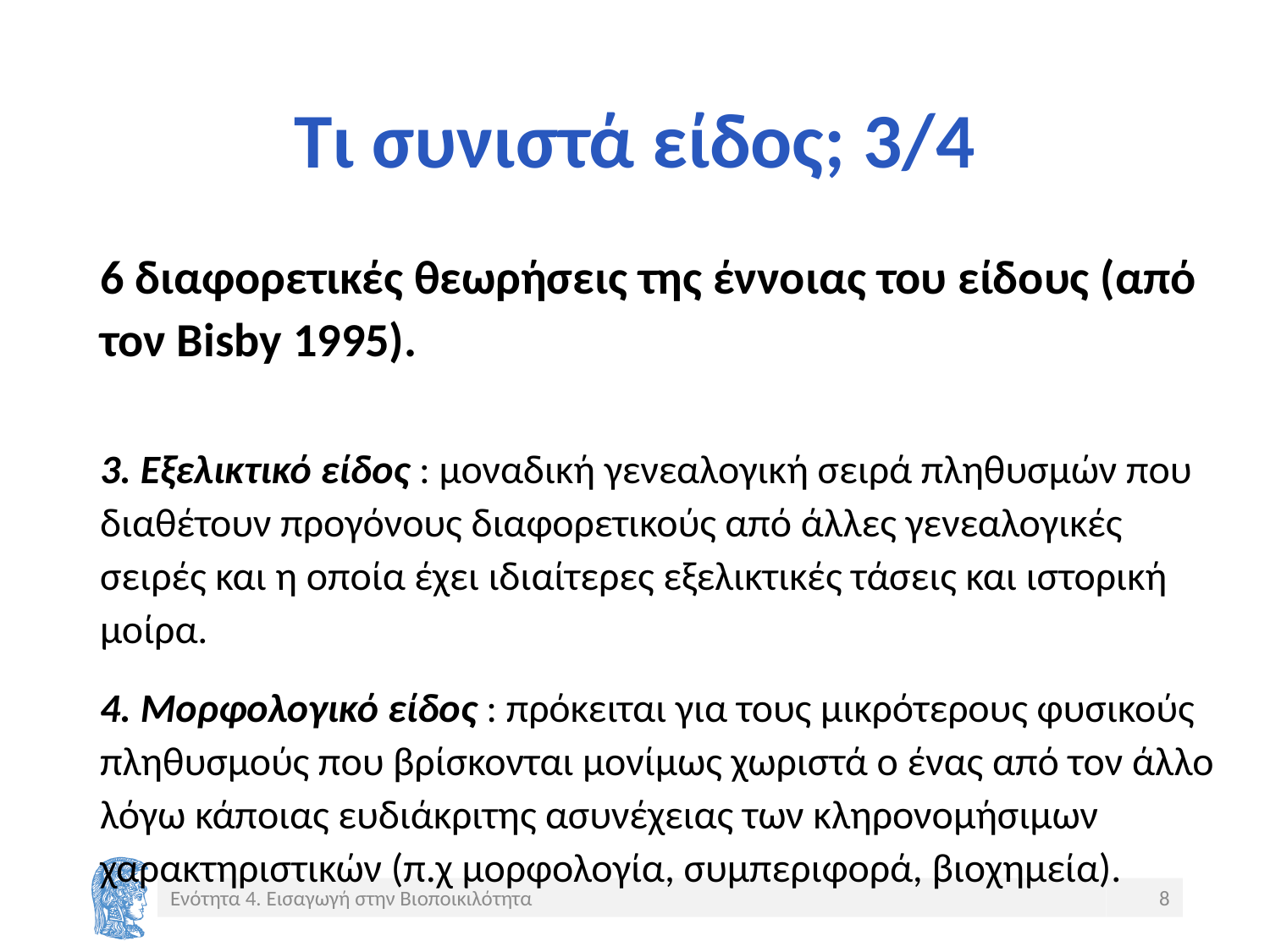

# Τι συνιστά είδος; 3/4
6 διαφορετικές θεωρήσεις της έννοιας του είδους (από τον Bisby 1995).

3. Εξελικτικό είδος : μοναδική γενεαλογική σειρά πληθυσμών που διαθέτουν προγόνους διαφορετικούς από άλλες γενεαλογικές σειρές και η οποία έχει ιδιαίτερες εξελικτικές τάσεις και ιστορική μοίρα.
4. Μορφολογικό είδος : πρόκειται για τους μικρότερους φυσικούς πληθυσμούς που βρίσκονται μονίμως χωριστά ο ένας από τον άλλο λόγω κάποιας ευδιάκριτης ασυνέχειας των κληρονομήσιμων χαρακτηριστικών (π.χ μορφολογία, συμπεριφορά, βιοχημεία).

Ενότητα 4. Εισαγωγή στην Βιοποικιλότητα
8